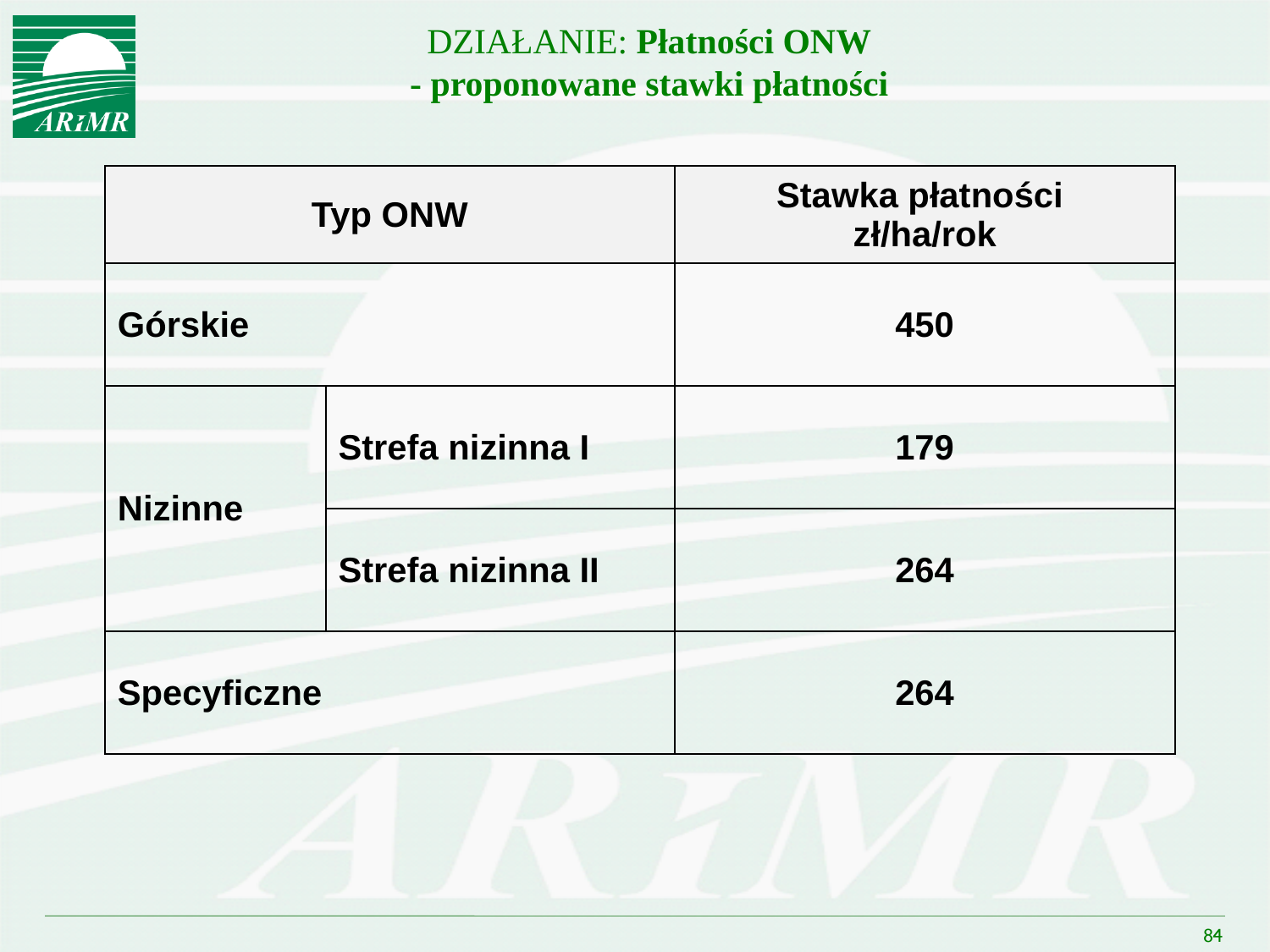

DZIAŁANIE: Płatności ONW
- proponowane stawki płatności

| Typ ONW |  | Stawka płatności zł/ha/rok |
| --- | --- | --- |
| Górskie |  | 450 |
| Nizinne | Strefa nizinna I | 179 |
|  | Strefa nizinna II | 264 |
| Specyficzne |  | 264 |

84